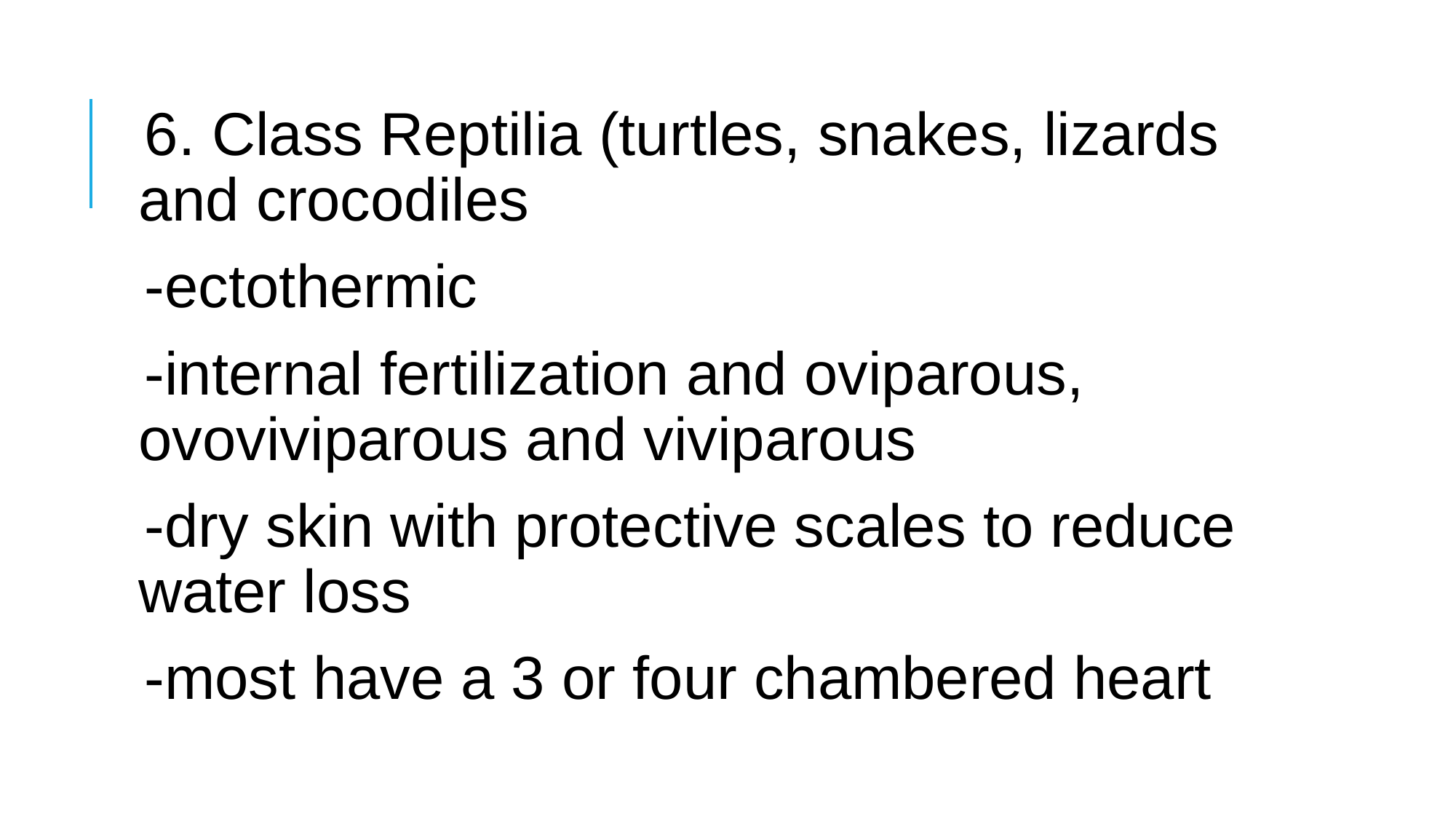

6. Class Reptilia (turtles, snakes, lizards and crocodiles
-ectothermic
-internal fertilization and oviparous, ovoviviparous and viviparous
-dry skin with protective scales to reduce water loss
-most have a 3 or four chambered heart